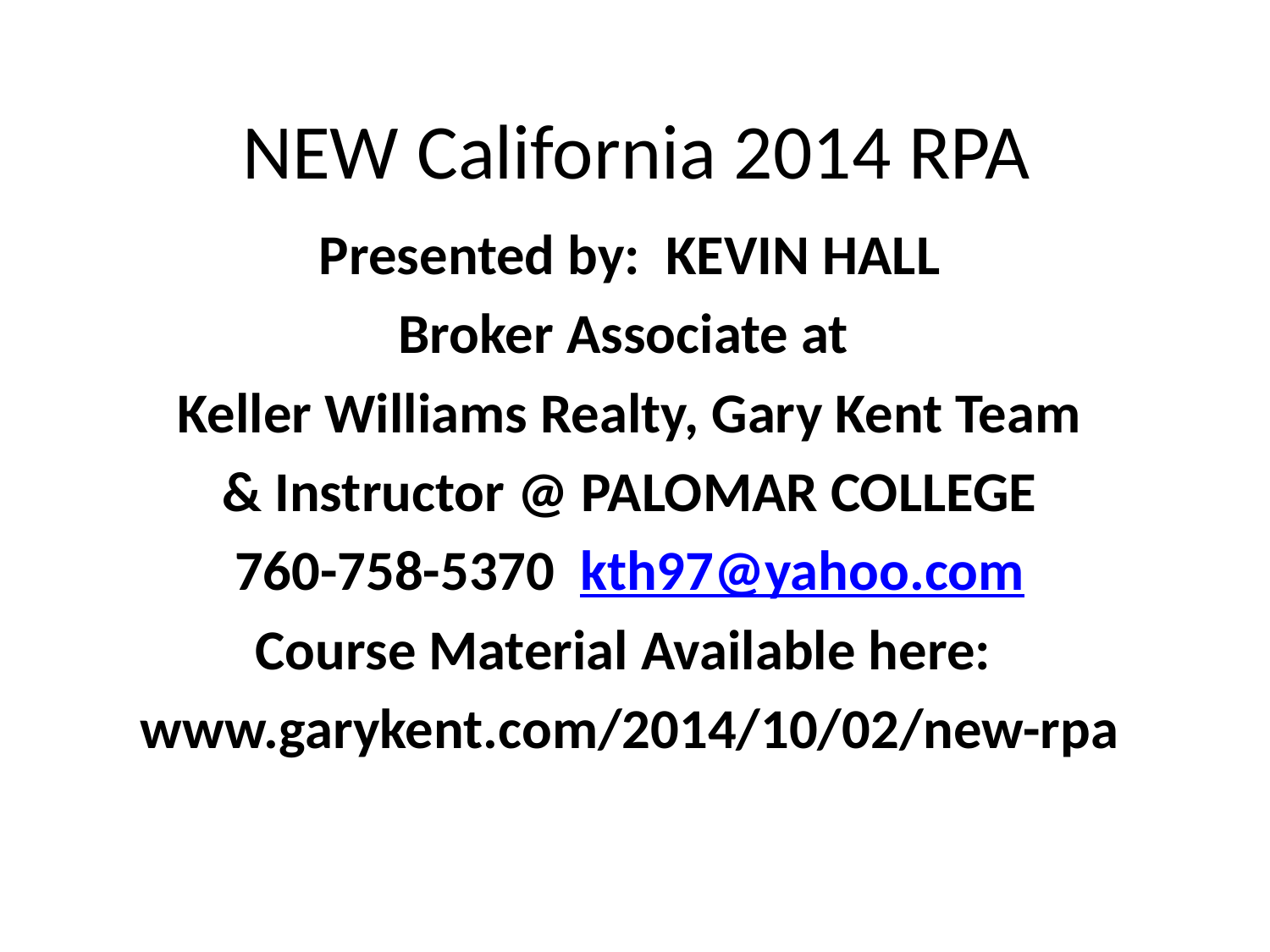

# NEW California 2014 RPA
Presented by:  KEVIN HALL
Broker Associate at
Keller Williams Realty, Gary Kent Team
& Instructor @ PALOMAR COLLEGE
760-758-5370  kth97@yahoo.com
Course Material Available here:
www.garykent.com/2014/10/02/new-rpa